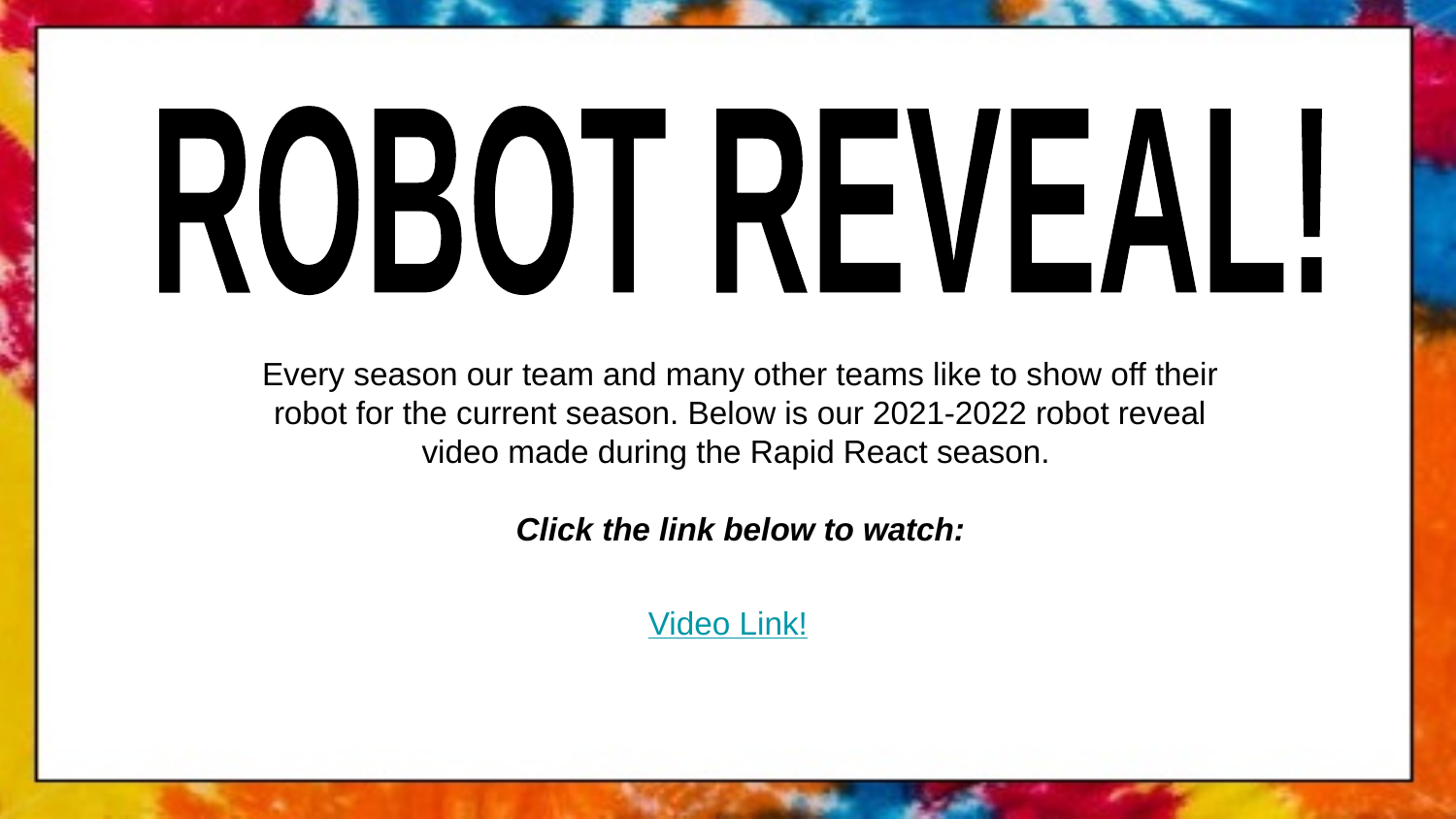

ROBOT REVEAL!
Every season our team and many other teams like to show off their robot for the current season. Below is our 2021-2022 robot reveal video made during the Rapid React season.

Click the link below to watch:
Video Link!